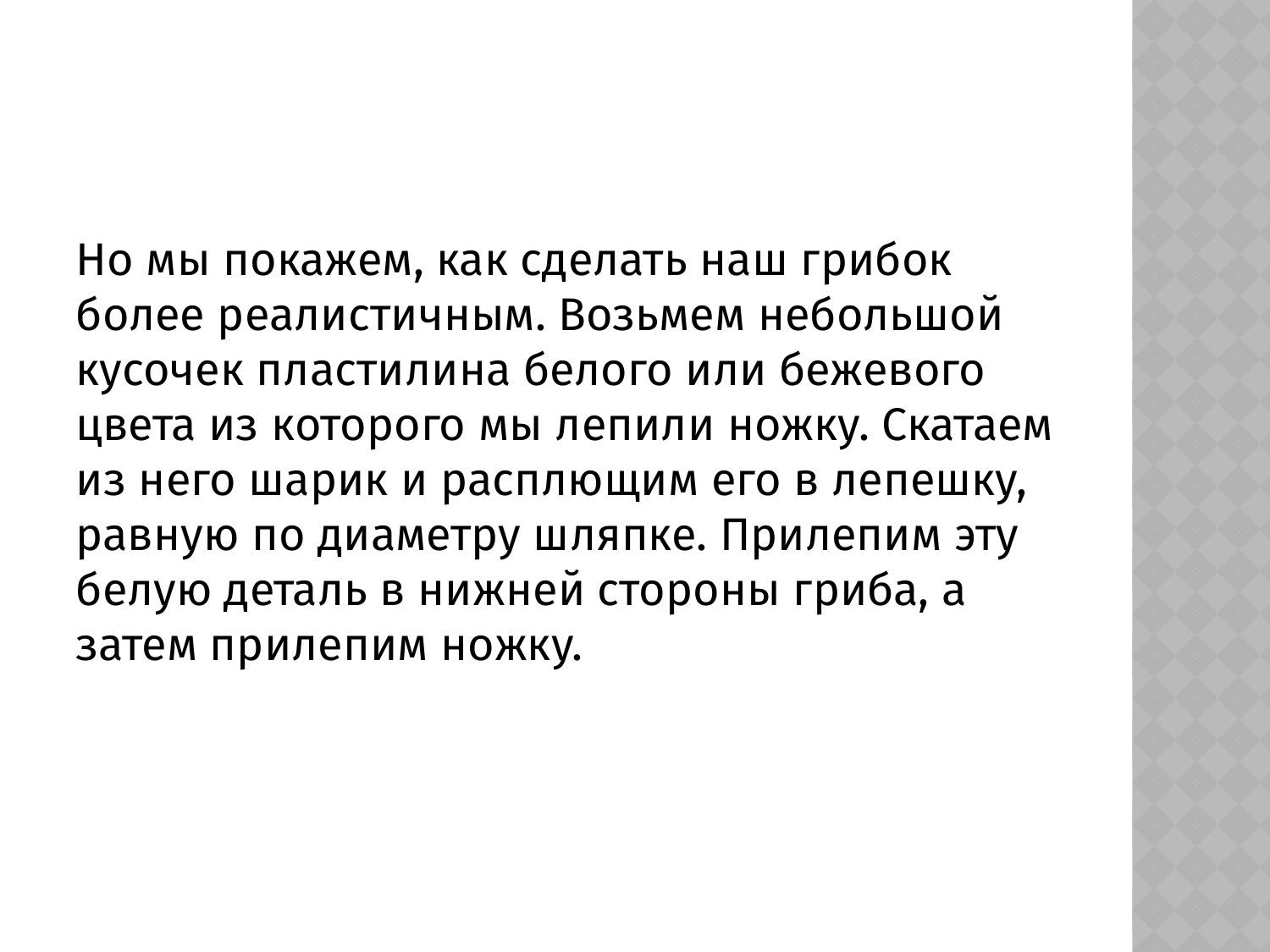

#
Но мы покажем, как сделать наш грибок более реалистичным. Возьмем небольшой кусочек пластилина белого или бежевого цвета из которого мы лепили ножку. Скатаем из него шарик и расплющим его в лепешку, равную по диаметру шляпке. Прилепим эту белую деталь в нижней стороны гриба, а затем прилепим ножку.